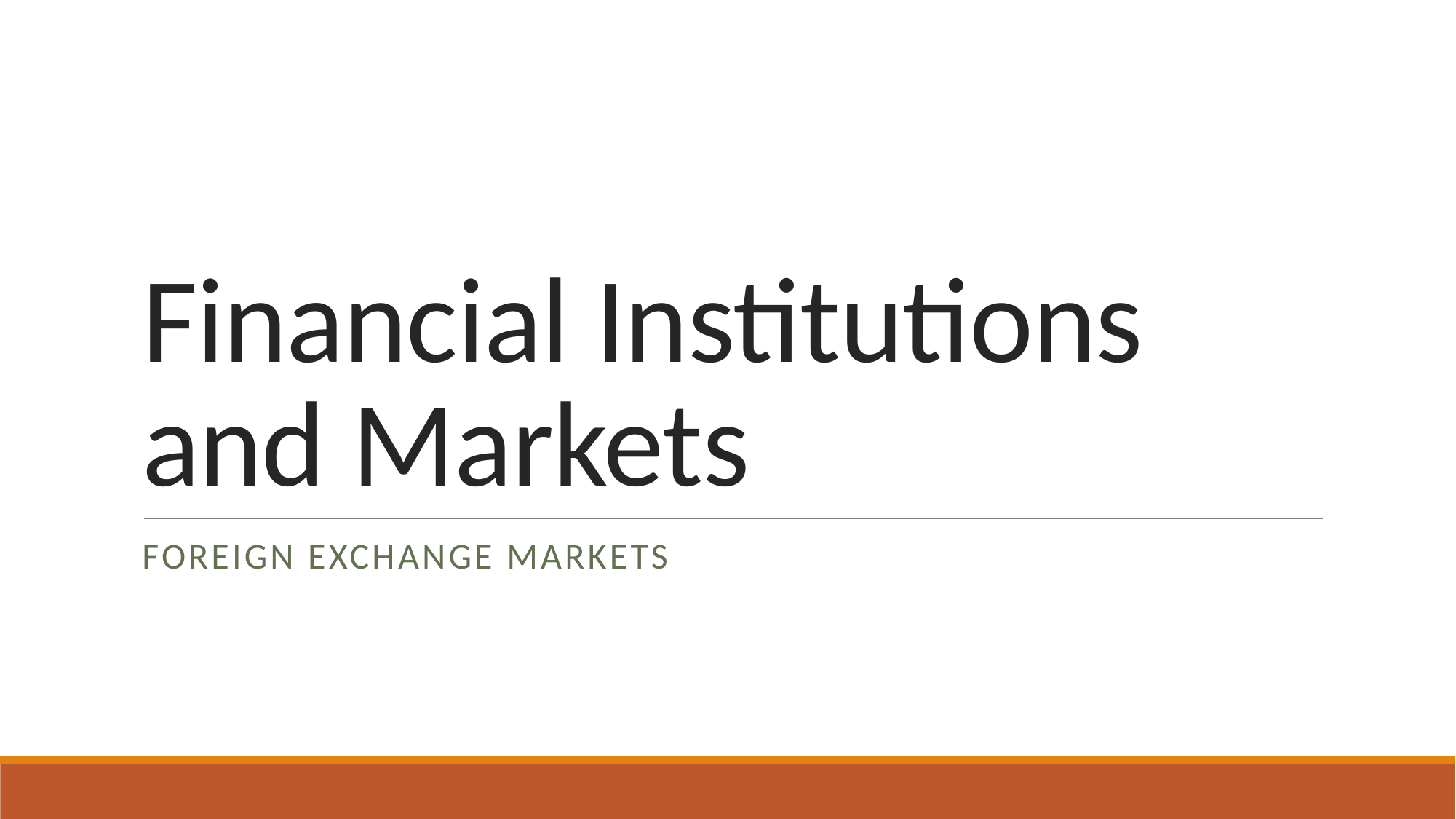

# Financial Institutions and Markets
Foreign exchange markets